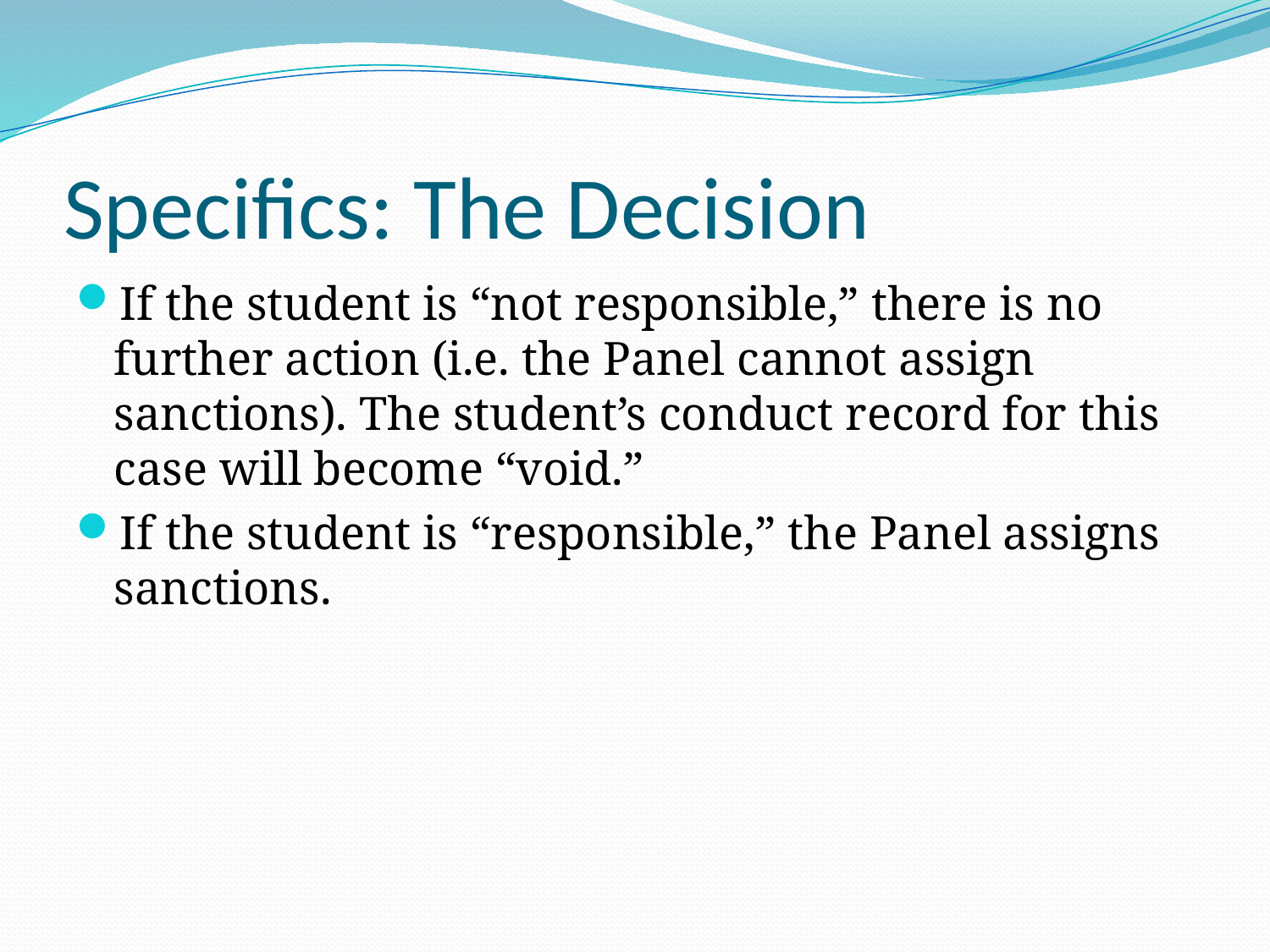

# Specifics: The Decision
If the student is “not responsible,” there is no further action (i.e. the Panel cannot assign sanctions). The student’s conduct record for this case will become “void.”
If the student is “responsible,” the Panel assigns sanctions.